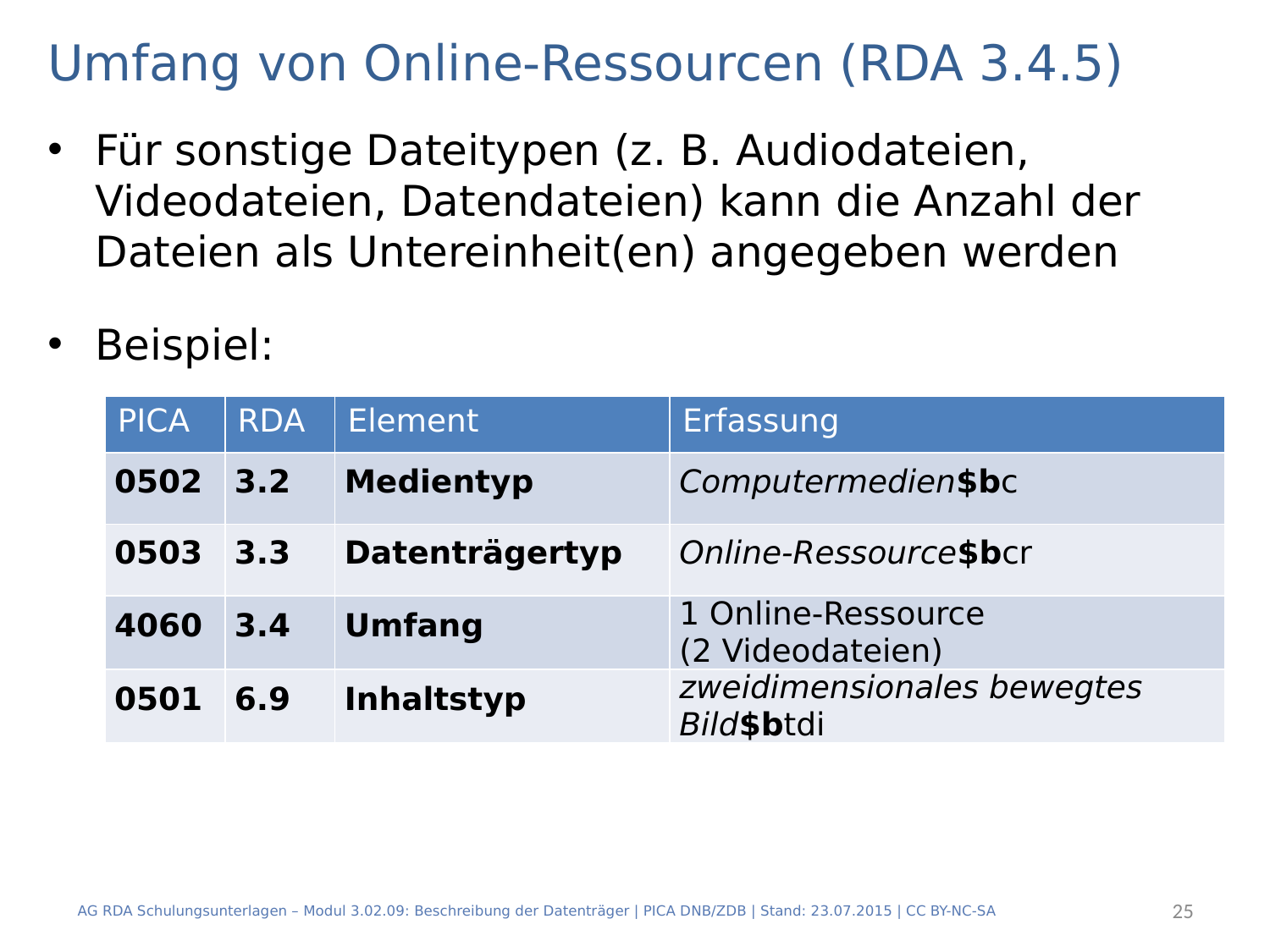

# Umfang von Online-Ressourcen (RDA 3.4.5)
Für sonstige Dateitypen (z. B. Audiodateien, Videodateien, Datendateien) kann die Anzahl der Dateien als Untereinheit(en) angegeben werden
Beispiel:
| PICA | RDA | Element | Erfassung |
| --- | --- | --- | --- |
| 0502 | 3.2 | Medientyp | Computermedien$bc |
| 0503 | 3.3 | Datenträgertyp | Online-Ressource$bcr |
| 4060 | 3.4 | Umfang | 1 Online-Ressource (2 Videodateien) |
| 0501 | 6.9 | Inhaltstyp | zweidimensionales bewegtes Bild$btdi |
AG RDA Schulungsunterlagen – Modul 3.02.09: Beschreibung der Datenträger | PICA DNB/ZDB | Stand: 23.07.2015 | CC BY-NC-SA
25